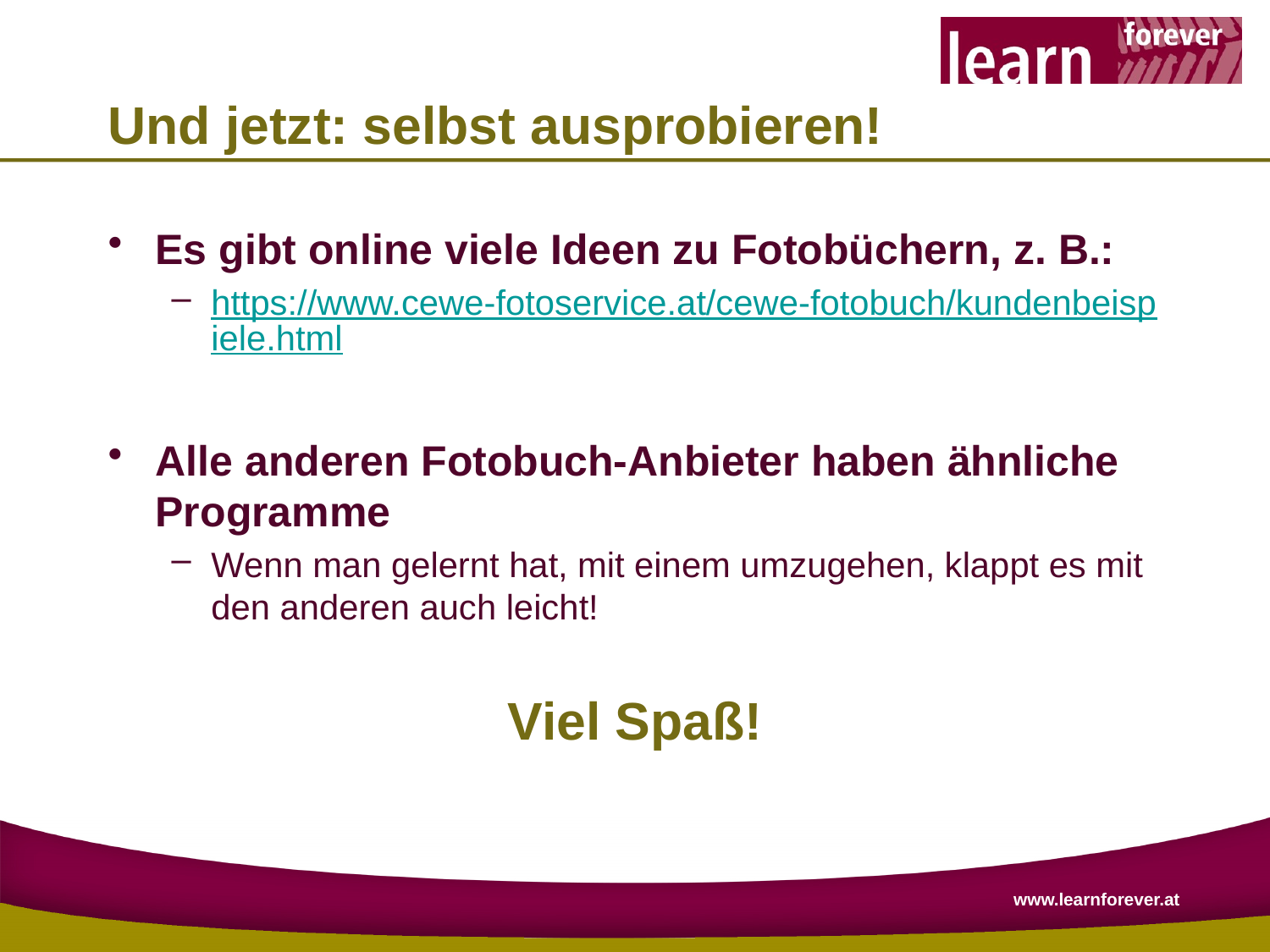

# Und jetzt: selbst ausprobieren!
Es gibt online viele Ideen zu Fotobüchern, z. B.:
https://www.cewe-fotoservice.at/cewe-fotobuch/kundenbeispiele.html

Alle anderen Fotobuch-Anbieter haben ähnliche Programme
Wenn man gelernt hat, mit einem umzugehen, klappt es mit den anderen auch leicht!

Viel Spaß!